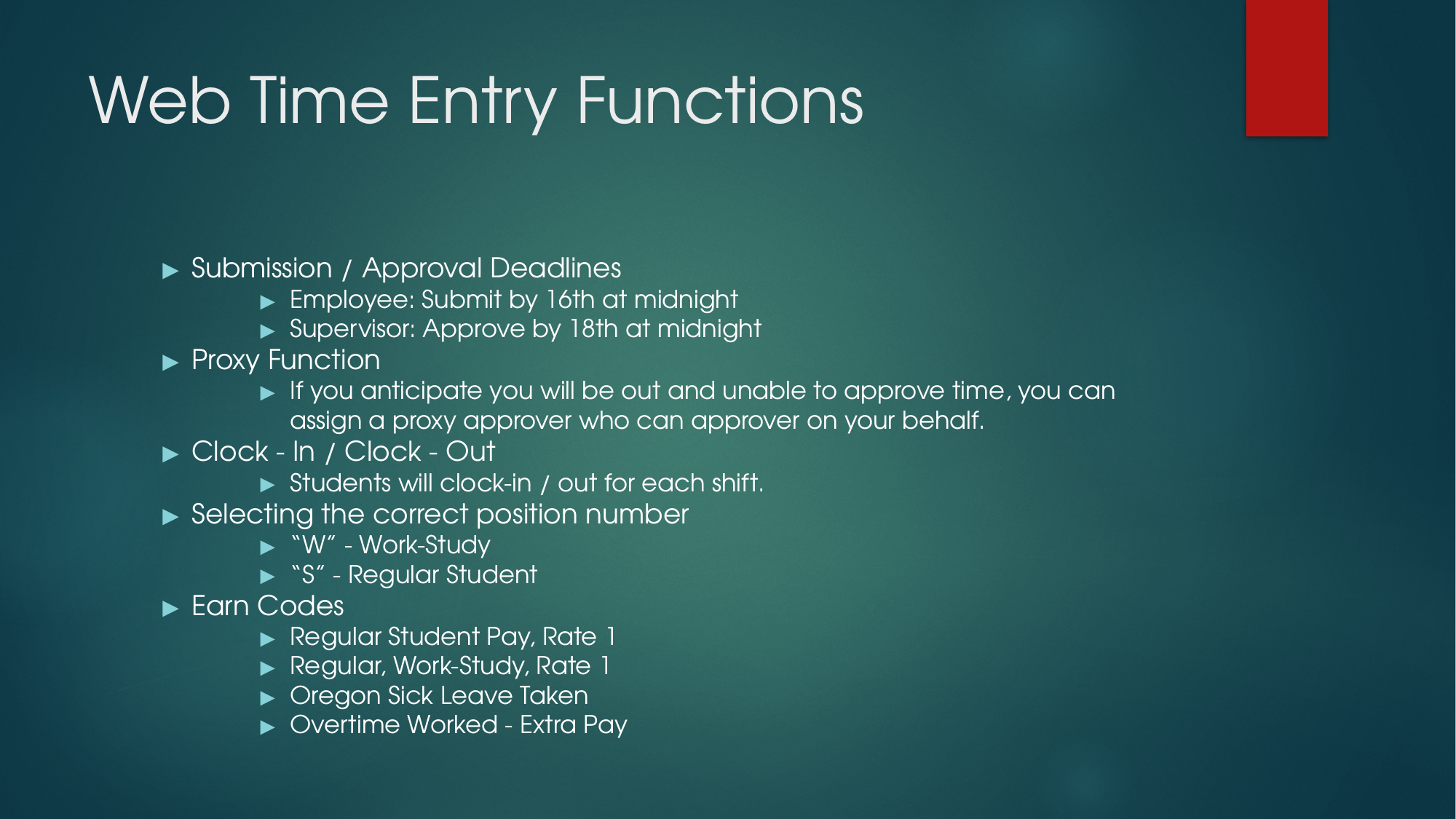

# Web Time Entry Functions
Submission / Approval Deadlines
Employee: Submit by 16th at midnight
Supervisor: Approve by 18th at midnight
Proxy Function
If you anticipate you will be out and unable to approve time, you can assign a proxy approver who can approver on your behalf.
Clock - In / Clock - Out
Students will clock-in / out for each shift.
Selecting the correct position number
“W” - Work-Study
“S” - Regular Student
Earn Codes
Regular Student Pay, Rate 1
Regular, Work-Study, Rate 1
Oregon Sick Leave Taken
Overtime Worked - Extra Pay